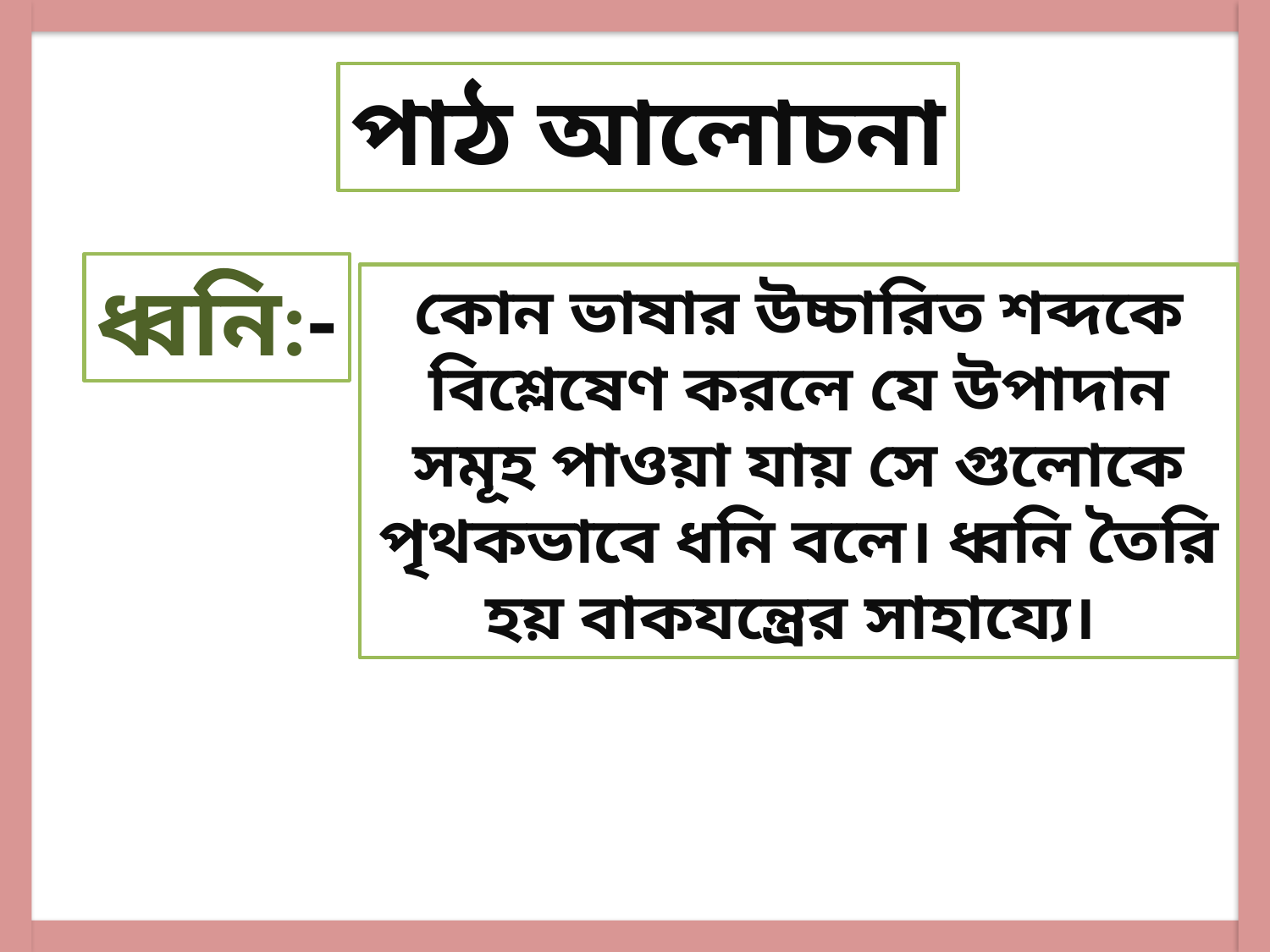

পাঠ আলোচনা
ধ্বনি:-
কোন ভাষার উচ্চারিত শব্দকে বিশ্লেষেণ করলে যে উপাদান সমূহ পাওয়া যায় সে গুলোকে পৃথকভাবে ধনি বলে। ধ্বনি তৈরি হয় বাকযন্ত্রের সাহায্যে।